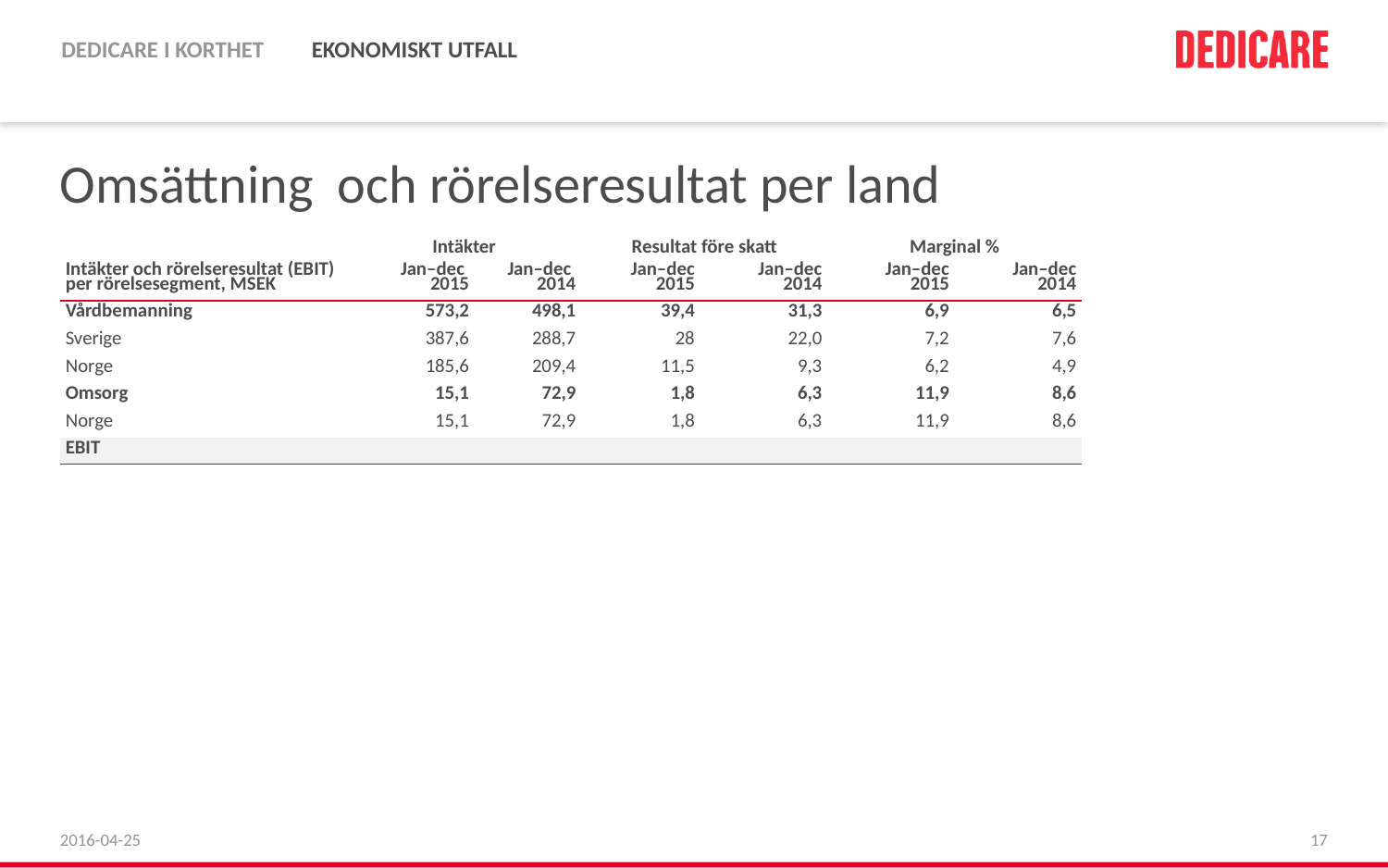

# Omsättning  och rörelseresultat per land
| Intäkter och rörelseresultat (EBIT) per rörelsesegment, MSEK | Intäkter |  | Resultat före skatt |  | Marginal % |  |
| --- | --- | --- | --- | --- | --- | --- |
|  | Jan–dec 2015 | Jan–dec 2014 | Jan–dec 2015 | Jan–dec 2014 | Jan–dec 2015 | Jan–dec 2014 |
| Vårdbemanning | 573,2 | 498,1 | 39,4 | 31,3 | 6,9 | 6,5 |
| Sverige | 387,6 | 288,7 | 28 | 22,0 | 7,2 | 7,6 |
| Norge | 185,6 | 209,4 | 11,5 | 9,3 | 6,2 | 4,9 |
| Omsorg | 15,1 | 72,9 | 1,8 | 6,3 | 11,9 | 8,6 |
| Norge | 15,1 | 72,9 | 1,8 | 6,3 | 11,9 | 8,6 |
| EBIT |  |  |  |  |  |  |
2016-04-25
17